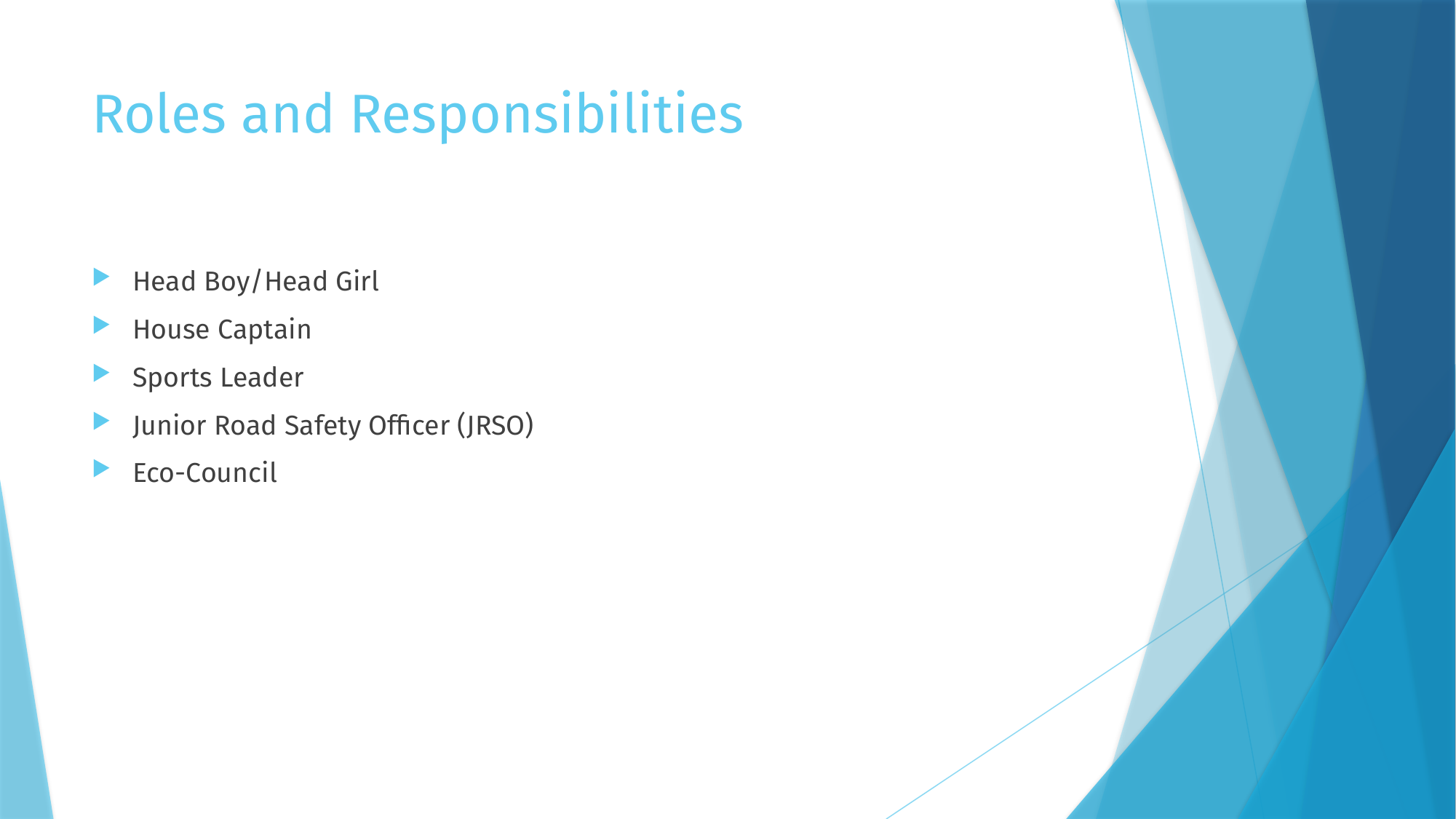

# Roles and Responsibilities
Head Boy/Head Girl
House Captain
Sports Leader
Junior Road Safety Officer (JRSO)
Eco-Council